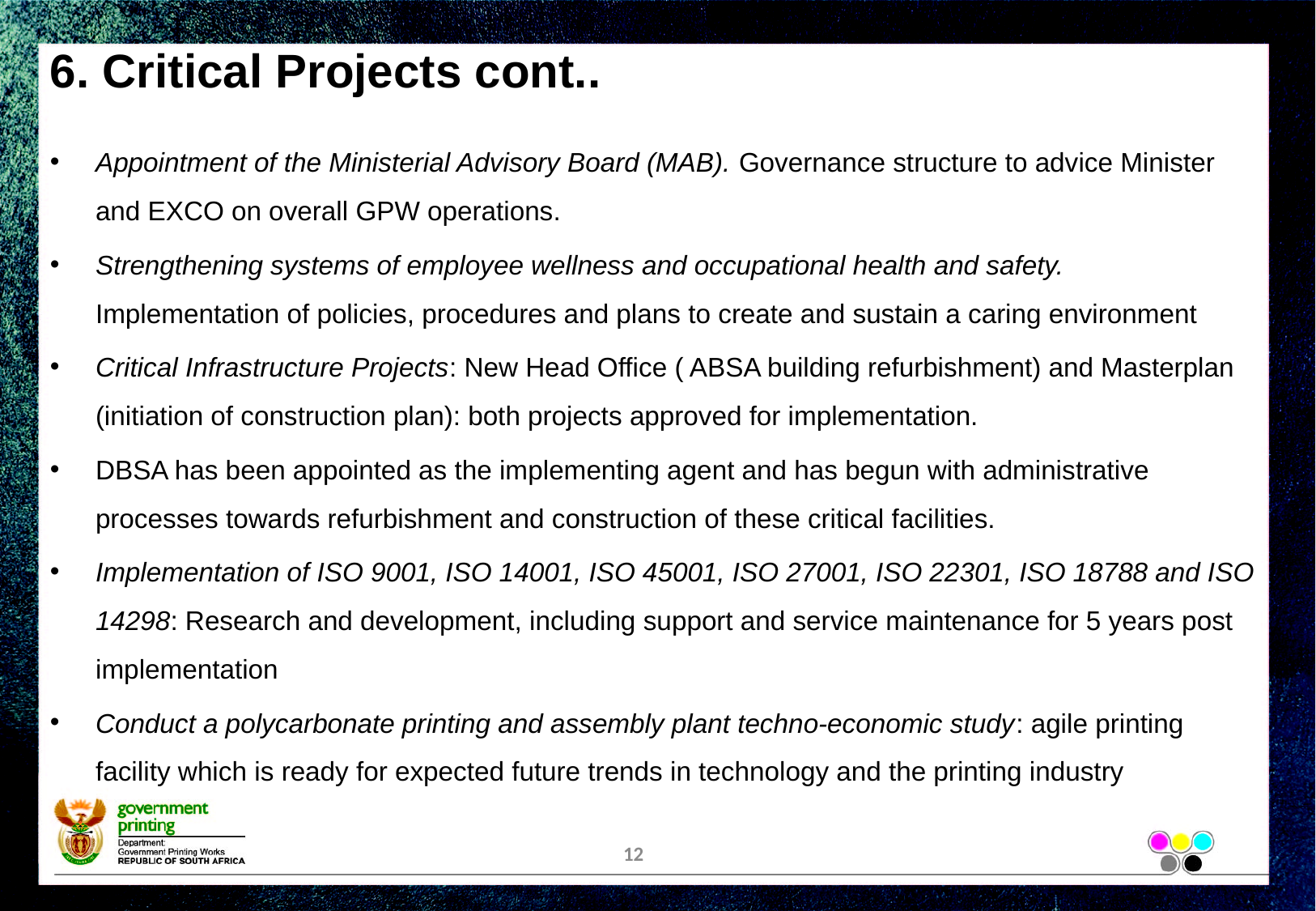

# 6. Critical Projects cont..
Appointment of the Ministerial Advisory Board (MAB). Governance structure to advice Minister and EXCO on overall GPW operations.
Strengthening systems of employee wellness and occupational health and safety. Implementation of policies, procedures and plans to create and sustain a caring environment
Critical Infrastructure Projects: New Head Office ( ABSA building refurbishment) and Masterplan (initiation of construction plan): both projects approved for implementation.
DBSA has been appointed as the implementing agent and has begun with administrative processes towards refurbishment and construction of these critical facilities.
Implementation of ISO 9001, ISO 14001, ISO 45001, ISO 27001, ISO 22301, ISO 18788 and ISO 14298: Research and development, including support and service maintenance for 5 years post implementation
Conduct a polycarbonate printing and assembly plant techno-economic study: agile printing facility which is ready for expected future trends in technology and the printing industry

12